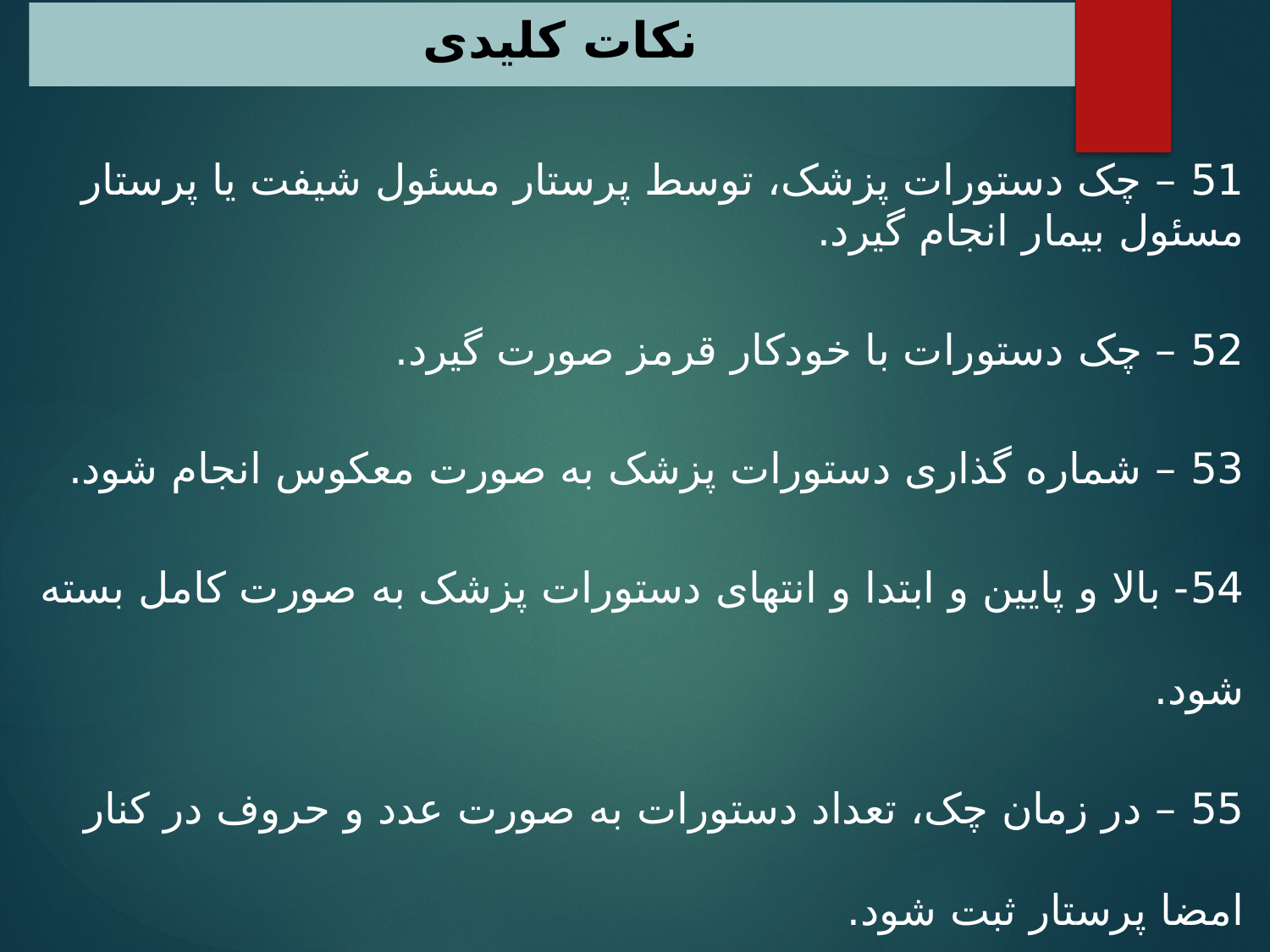

# نکات کلیدی
51 – چک دستورات پزشک، توسط پرستار مسئول شیفت یا پرستار مسئول بیمار انجام گیرد.
52 – چک دستورات با خودکار قرمز صورت گیرد.
53 – شماره گذاری دستورات پزشک به صورت معکوس انجام شود.
54- بالا و پایین و ابتدا و انتهای دستورات پزشک به صورت کامل بسته شود.
55 – در زمان چک، تعداد دستورات به صورت عدد و حروف در کنار امضا پرستار ثبت شود.